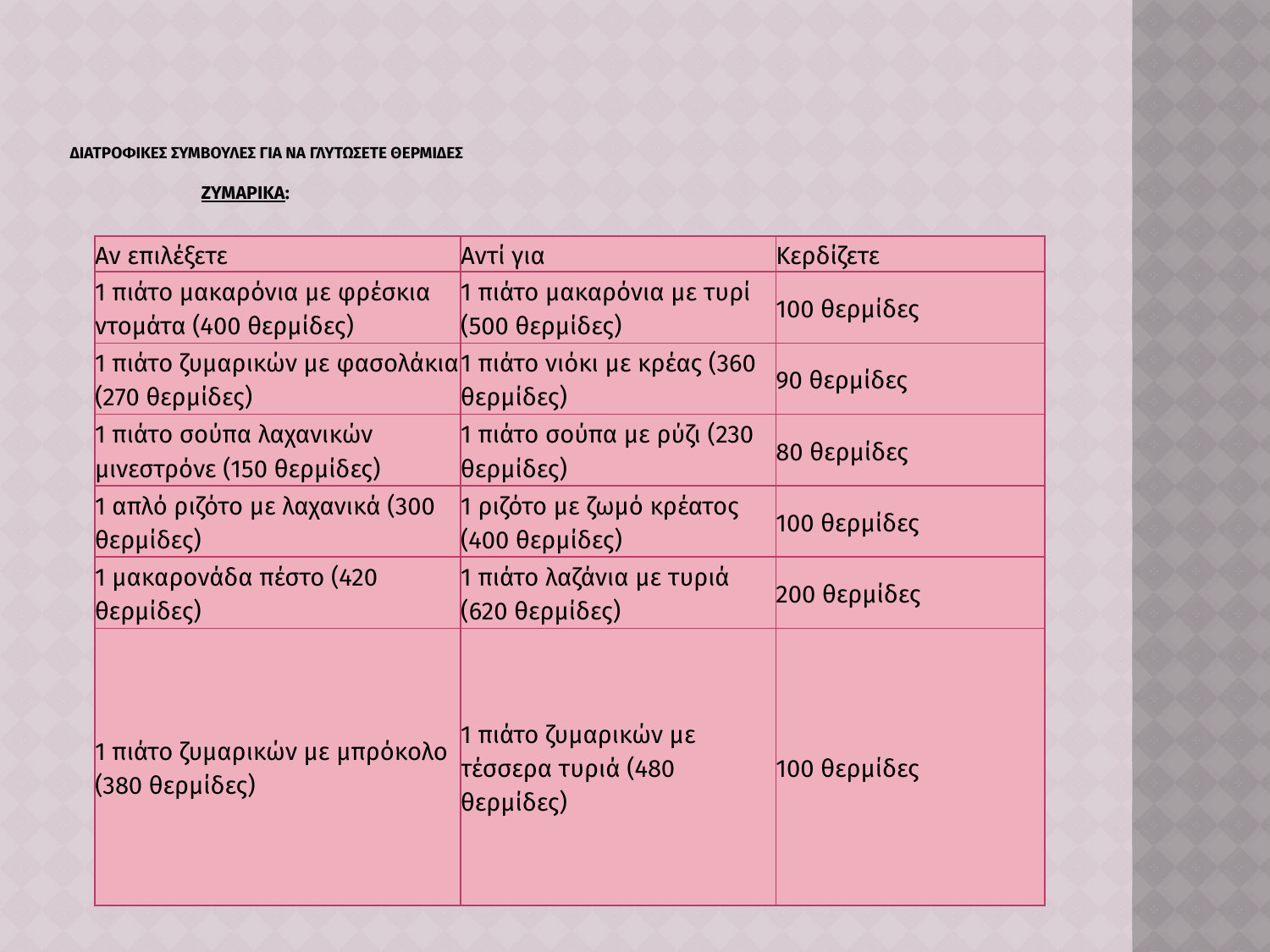

# Διατροφικεσ συμβουλεσ για να γλυτωσετε θερμιδεσ ζυμαρικα:
| Αν επιλέξετε | Αντί για | Κερδίζετε |
| --- | --- | --- |
| 1 πιάτο μακαρόνια με φρέσκια ντομάτα (400 θερμίδες) | 1 πιάτο μακαρόνια με τυρί (500 θερμίδες) | 100 θερμίδες |
| 1 πιάτο ζυμαρικών με φασολάκια (270 θερμίδες) | 1 πιάτο νιόκι με κρέας (360 θερμίδες) | 90 θερμίδες |
| 1 πιάτο σούπα λαχανικών μινεστρόνε (150 θερμίδες) | 1 πιάτο σούπα με ρύζι (230 θερμίδες) | 80 θερμίδες |
| 1 απλό ριζότο με λαχανικά (300 θερμίδες) | 1 ριζότο με ζωμό κρέατος (400 θερμίδες) | 100 θερμίδες |
| 1 μακαρονάδα πέστο (420 θερμίδες) | 1 πιάτο λαζάνια με τυριά (620 θερμίδες) | 200 θερμίδες |
| 1 πιάτο ζυμαρικών με μπρόκολο (380 θερμίδες) | 1 πιάτο ζυμαρικών με τέσσερα τυριά (480 θερμίδες) | 100 θερμίδες |